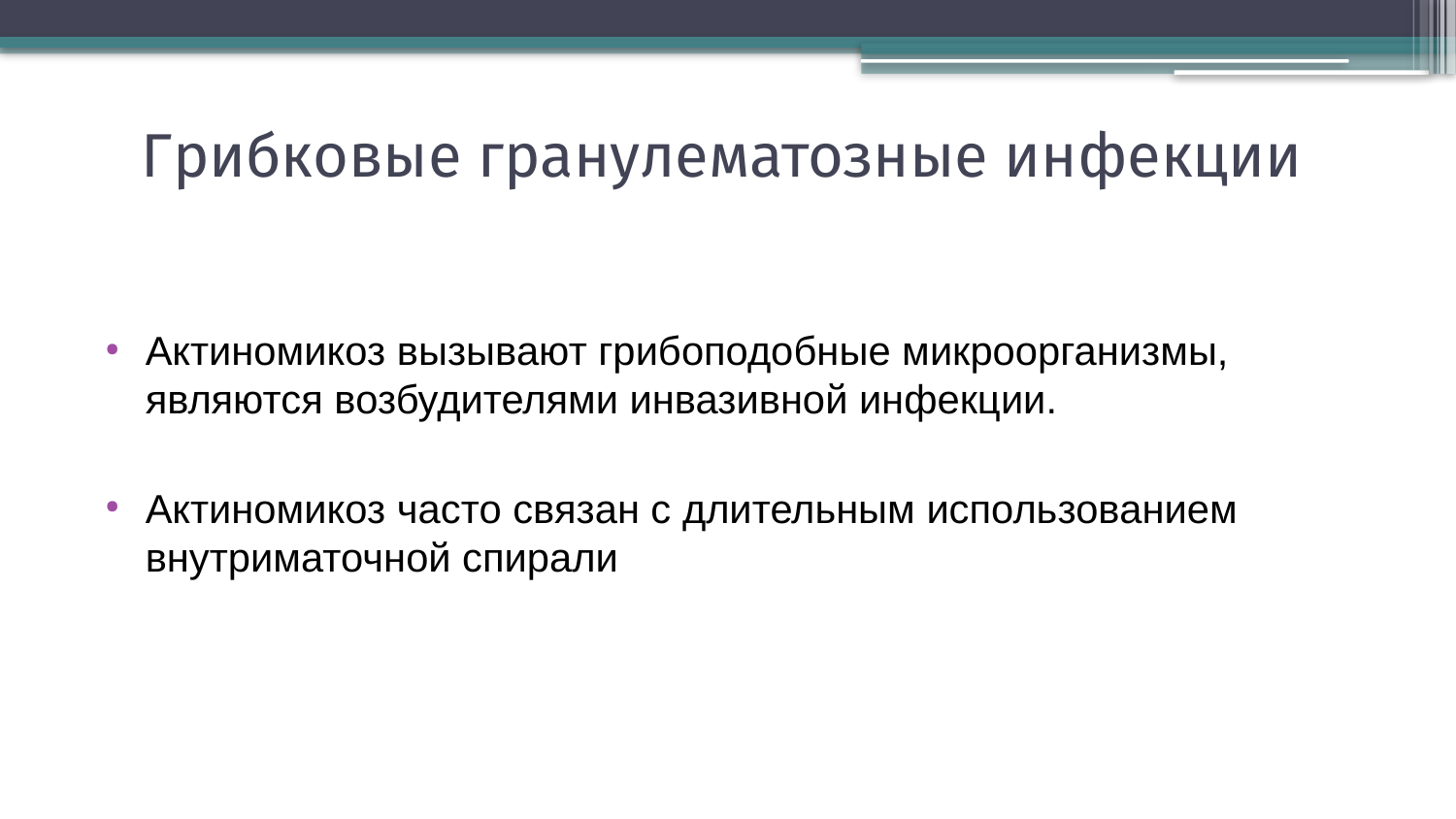

# Грибковые гранулематозные инфекции
Актиномикоз вызывают грибоподобные микроорганизмы, являются возбудителями инвазивной инфекции.

Актиномикоз часто связан с длительным использованием внутриматочной спирали